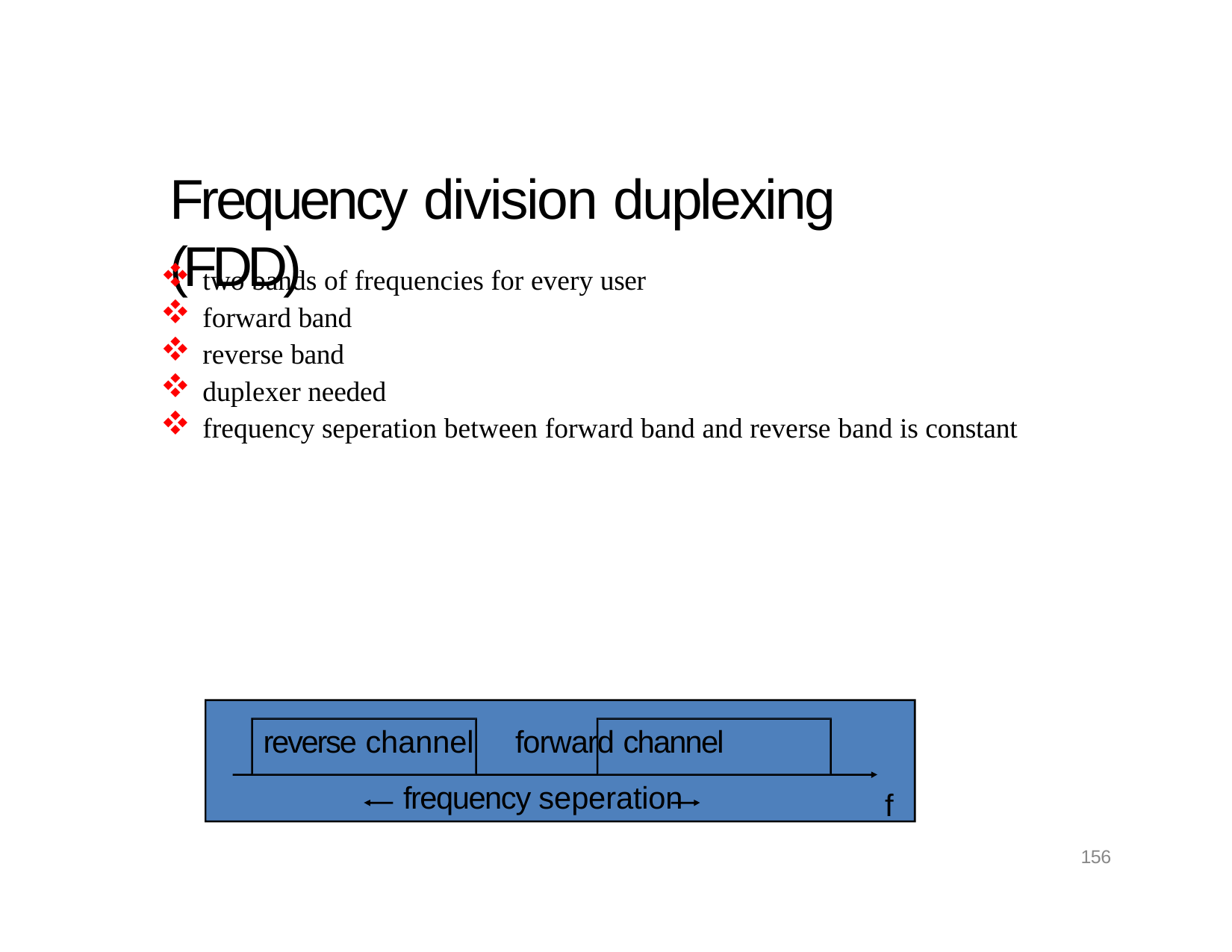

# Frequency division duplexing (FDD)
two bands of frequencies for every user
forward band
reverse band
duplexer needed
frequency seperation between forward band and reverse band is constant

reverse channel	forward channel frequency seperation
f

156